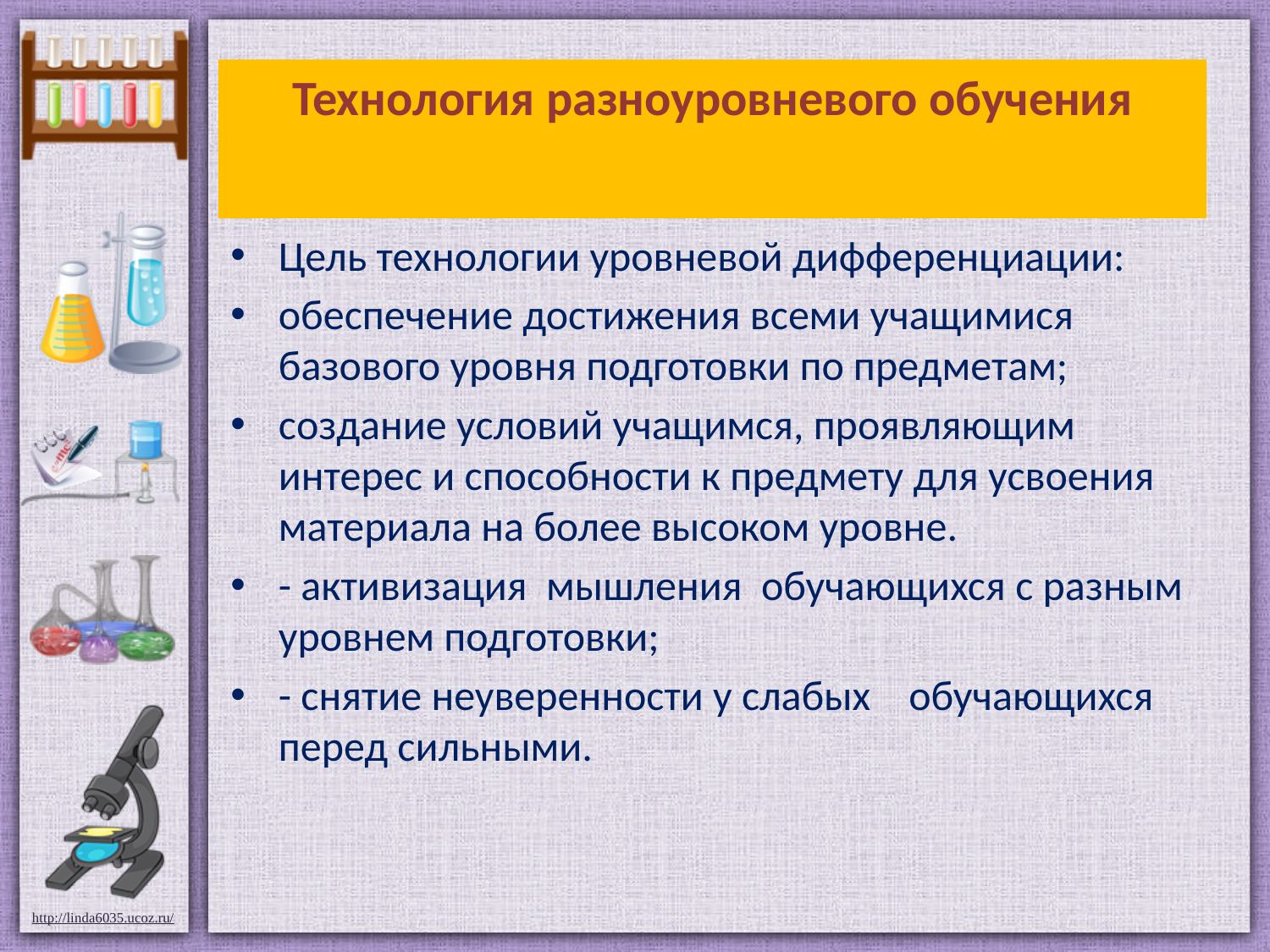

# Технология разноуровневого обучения
Цель технологии уровневой дифференциации:
обеспечение достижения всеми учащимися базового уровня подготовки по предметам;
создание условий учащимся, проявляющим интерес и способности к предмету для усвоения материала на более высоком уровне.
- активизация  мышления  обучающихся с разным уровнем подготовки;
- снятие неуверенности у слабых    обучающихся  перед сильными.